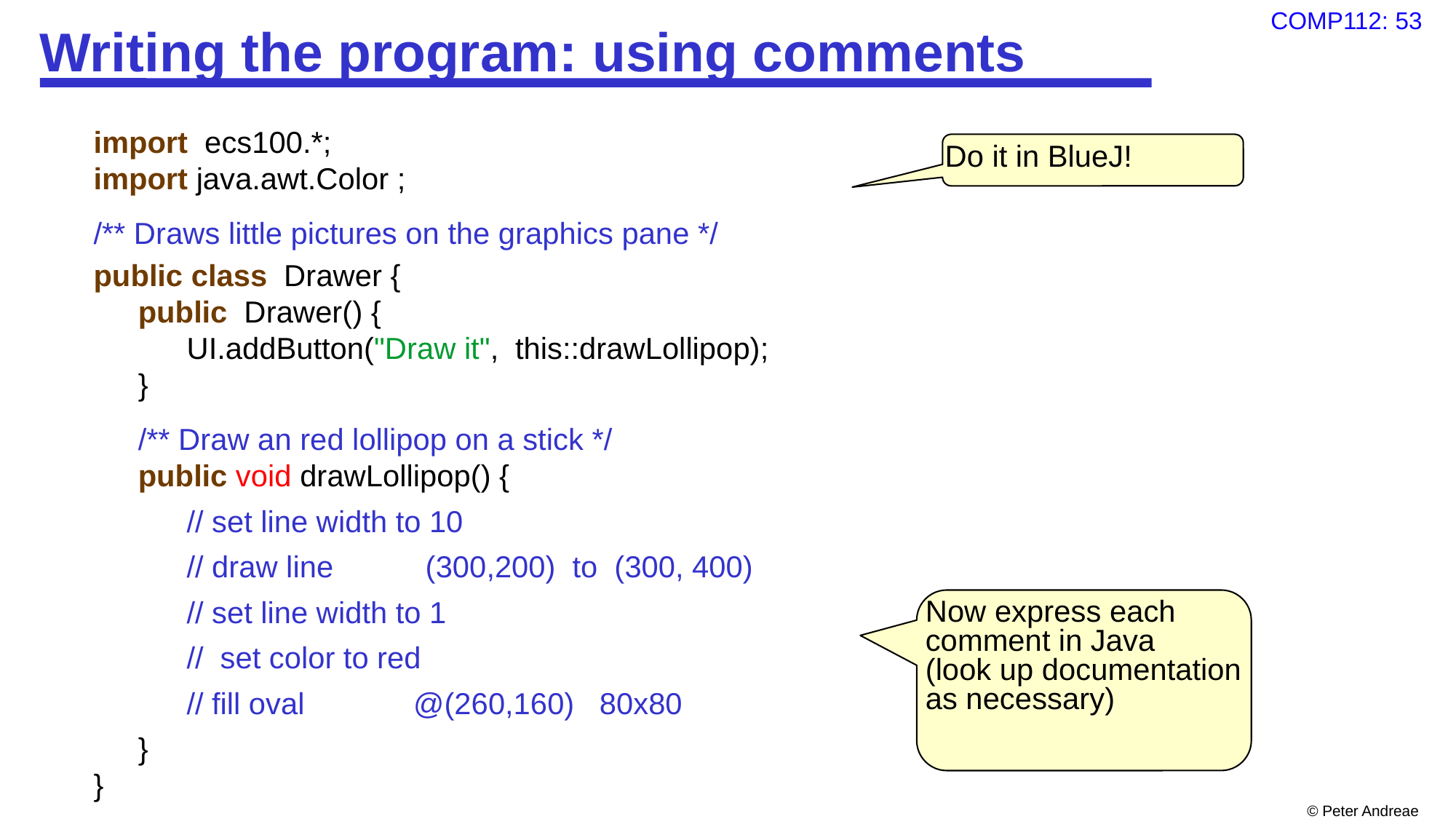

# Writing the program: using comments
import  ecs100.*;
import java.awt.Color ;
/** Draws little pictures on the graphics pane */
public class  Drawer {
public  Drawer() {
UI.addButton("Draw it",  this::drawLollipop);
}
/** Draw an red lollipop on a stick */
public void drawLollipop() {
// set line width to 10
// draw line           (300,200)  to  (300, 400)
// set line width to 1
//  set color to red
// fill oval             @(260,160)   80x80
}
}
Do it in BlueJ!
Now express each comment in Java
(look up documentation as necessary)